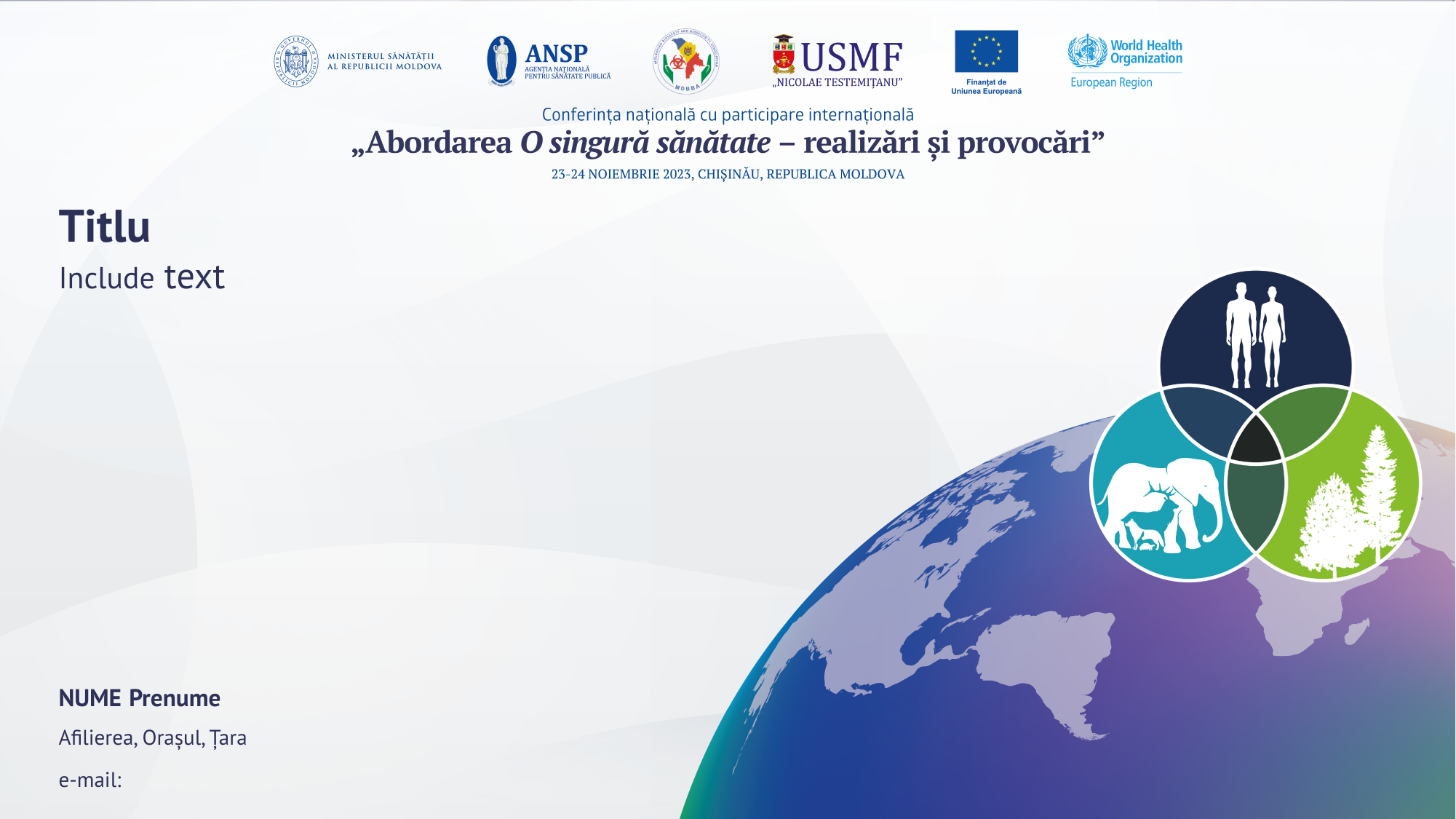

Titlu
Include text
NUME Prenume
Afilierea, Orașul, Țara
e-mail: